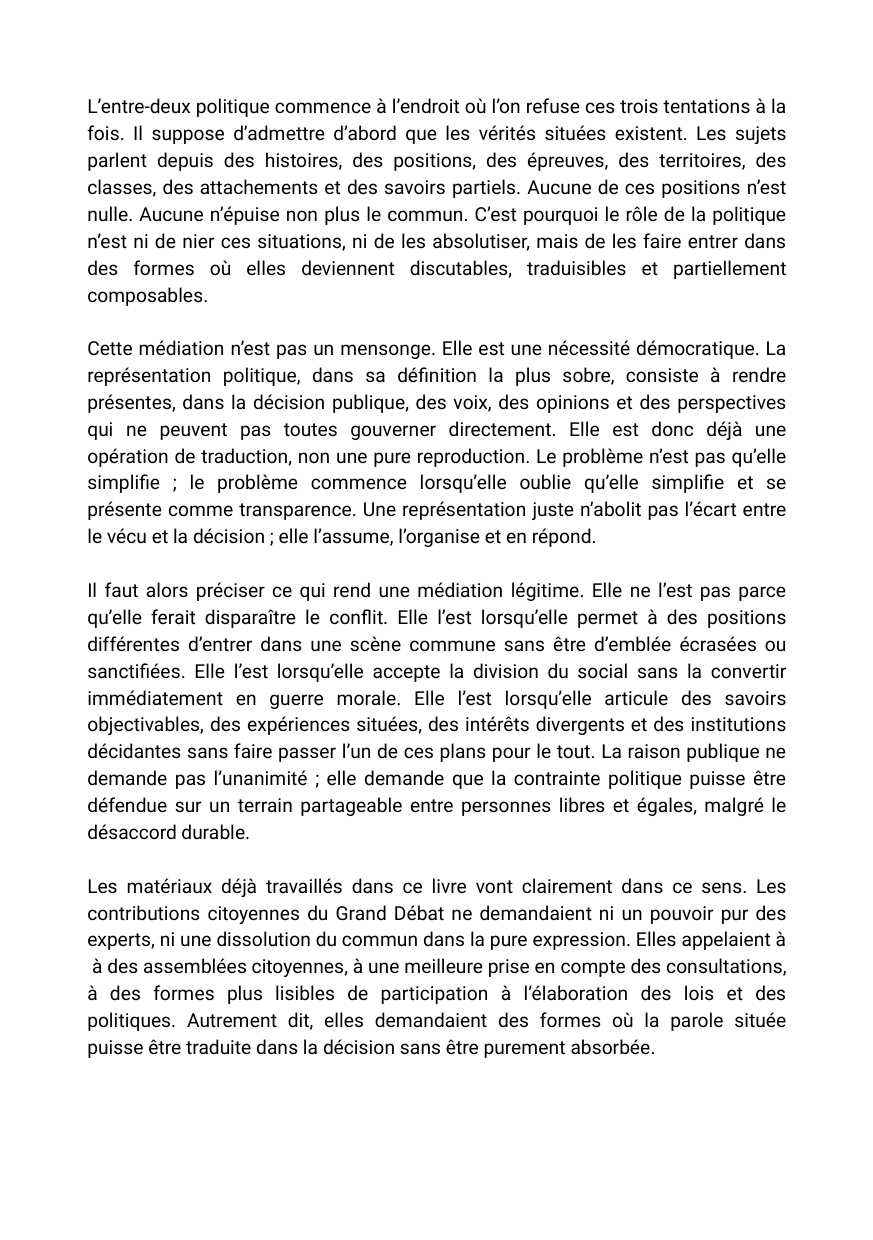

L’entre-deux politique commence à l’endroit où l’on refuse ces trois tentations à la fois. Il suppose d’admettre d’abord que les vérités situées existent. Les sujets parlent depuis des histoires, des positions, des épreuves, des territoires, des classes, des attachements et des savoirs partiels. Aucune de ces positions n’est nulle. Aucune n’épuise non plus le commun. C’est pourquoi le rôle de la politique n’est ni de nier ces situations, ni de les absolutiser, mais de les faire entrer dans des formes où elles deviennent discutables, traduisibles et partiellement composables.

Cette médiation n’est pas un mensonge. Elle est une nécessité démocratique. La représentation politique, dans sa définition la plus sobre, consiste à rendre présentes, dans la décision publique, des voix, des opinions et des perspectives qui ne peuvent pas toutes gouverner directement. Elle est donc déjà une opération de traduction, non une pure reproduction. Le problème n’est pas qu’elle simplifie ; le problème commence lorsqu’elle oublie qu’elle simplifie et se présente comme transparence. Une représentation juste n’abolit pas l’écart entre le vécu et la décision ; elle l’assume, l’organise et en répond.

Il faut alors préciser ce qui rend une médiation légitime. Elle ne l’est pas parce qu’elle ferait disparaître le conflit. Elle l’est lorsqu’elle permet à des positions différentes d’entrer dans une scène commune sans être d’emblée écrasées ou sanctifiées. Elle l’est lorsqu’elle accepte la division du social sans la convertir immédiatement en guerre morale. Elle l’est lorsqu’elle articule des savoirs objectivables, des expériences situées, des intérêts divergents et des institutions décidantes sans faire passer l’un de ces plans pour le tout. La raison publique ne demande pas l’unanimité ; elle demande que la contrainte politique puisse être défendue sur un terrain partageable entre personnes libres et égales, malgré le désaccord durable.

Les matériaux déjà travaillés dans ce livre vont clairement dans ce sens. Les contributions citoyennes du Grand Débat ne demandaient ni un pouvoir pur des experts, ni une dissolution du commun dans la pure expression. Elles appelaient à  à des assemblées citoyennes, à une meilleure prise en compte des consultations, à des formes plus lisibles de participation à l’élaboration des lois et des politiques. Autrement dit, elles demandaient des formes où la parole située puisse être traduite dans la décision sans être purement absorbée.